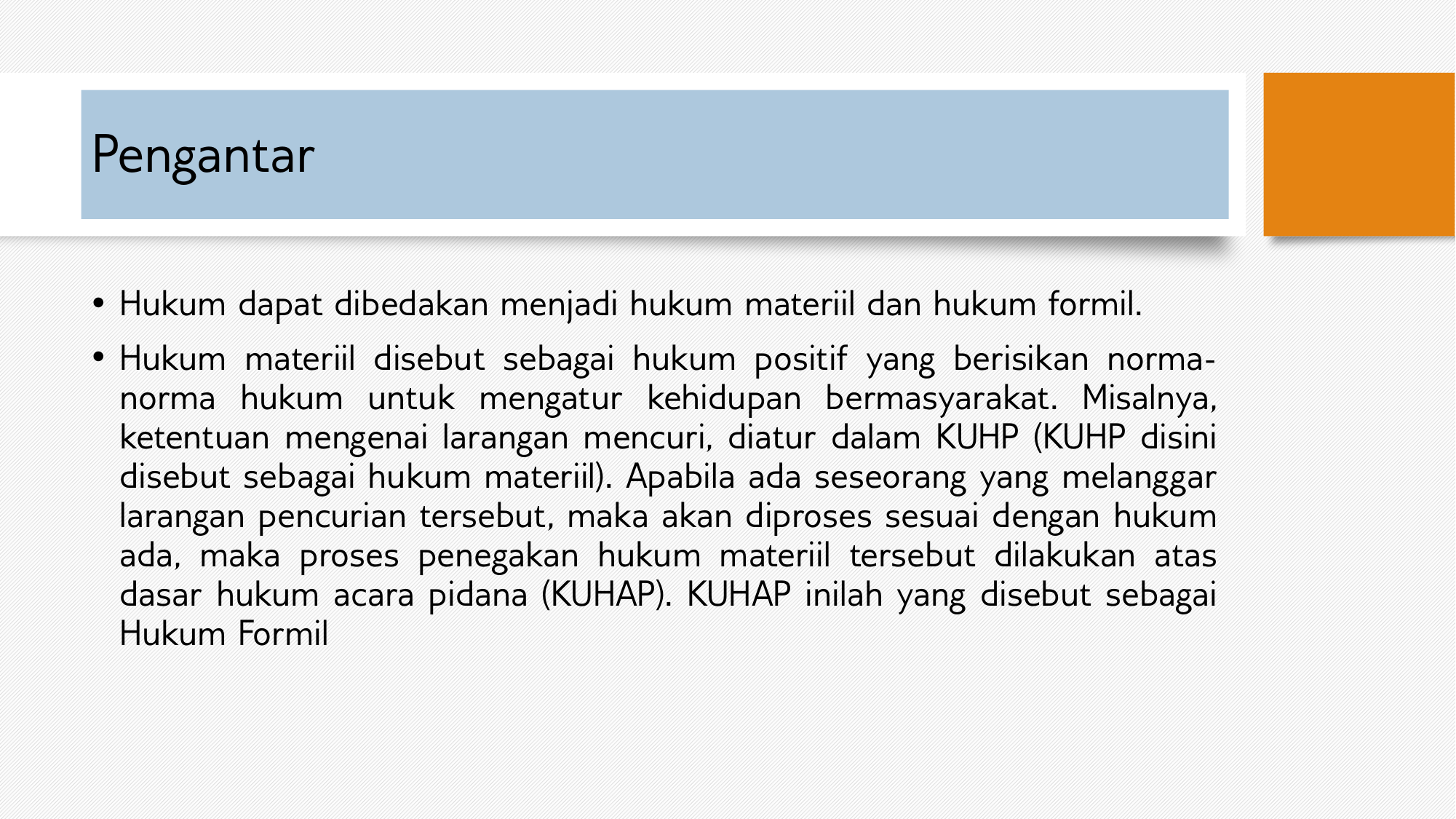

# Pengantar
Hukum dapat dibedakan menjadi hukum materiil dan hukum formil.
Hukum materiil disebut sebagai hukum positif yang berisikan norma-norma hukum untuk mengatur kehidupan bermasyarakat. Misalnya, ketentuan mengenai larangan mencuri, diatur dalam KUHP (KUHP disini disebut sebagai hukum materiil). Apabila ada seseorang yang melanggar larangan pencurian tersebut, maka akan diproses sesuai dengan hukum ada, maka proses penegakan hukum materiil tersebut dilakukan atas dasar hukum acara pidana (KUHAP). KUHAP inilah yang disebut sebagai Hukum Formil